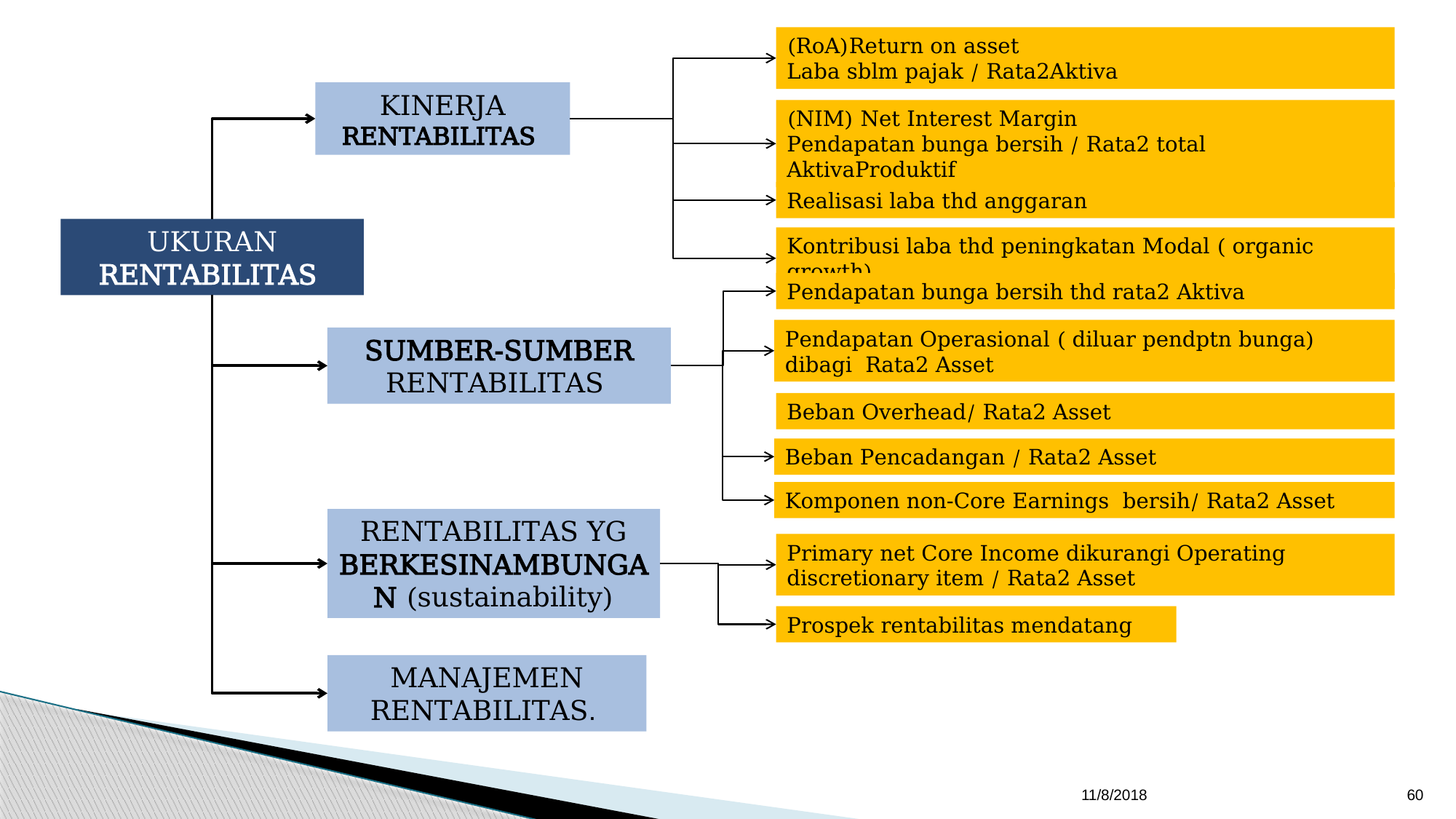

(RoA)Return on asset
Laba sblm pajak / Rata2Aktiva
KINERJA RENTABILITAS
(NIM) Net Interest Margin
Pendapatan bunga bersih / Rata2 total  AktivaProduktif
Realisasi laba thd anggaran
UKURAN RENTABILITAS
Kontribusi laba thd peningkatan Modal ( organic growth)
Pendapatan bunga bersih thd rata2 Aktiva
Pendapatan Operasional ( diluar pendptn bunga) dibagi  Rata2 Asset
SUMBER-SUMBER RENTABILITAS
Beban Overhead/ Rata2 Asset
Beban Pencadangan / Rata2 Asset
Komponen non-Core Earnings  bersih/ Rata2 Asset
RENTABILITAS YG BERKESINAMBUNGAN (sustainability)
Primary net Core Income dikurangi Operating discretionary item / Rata2 Asset
Prospek rentabilitas mendatang
MANAJEMEN RENTABILITAS.
11/8/2018
60